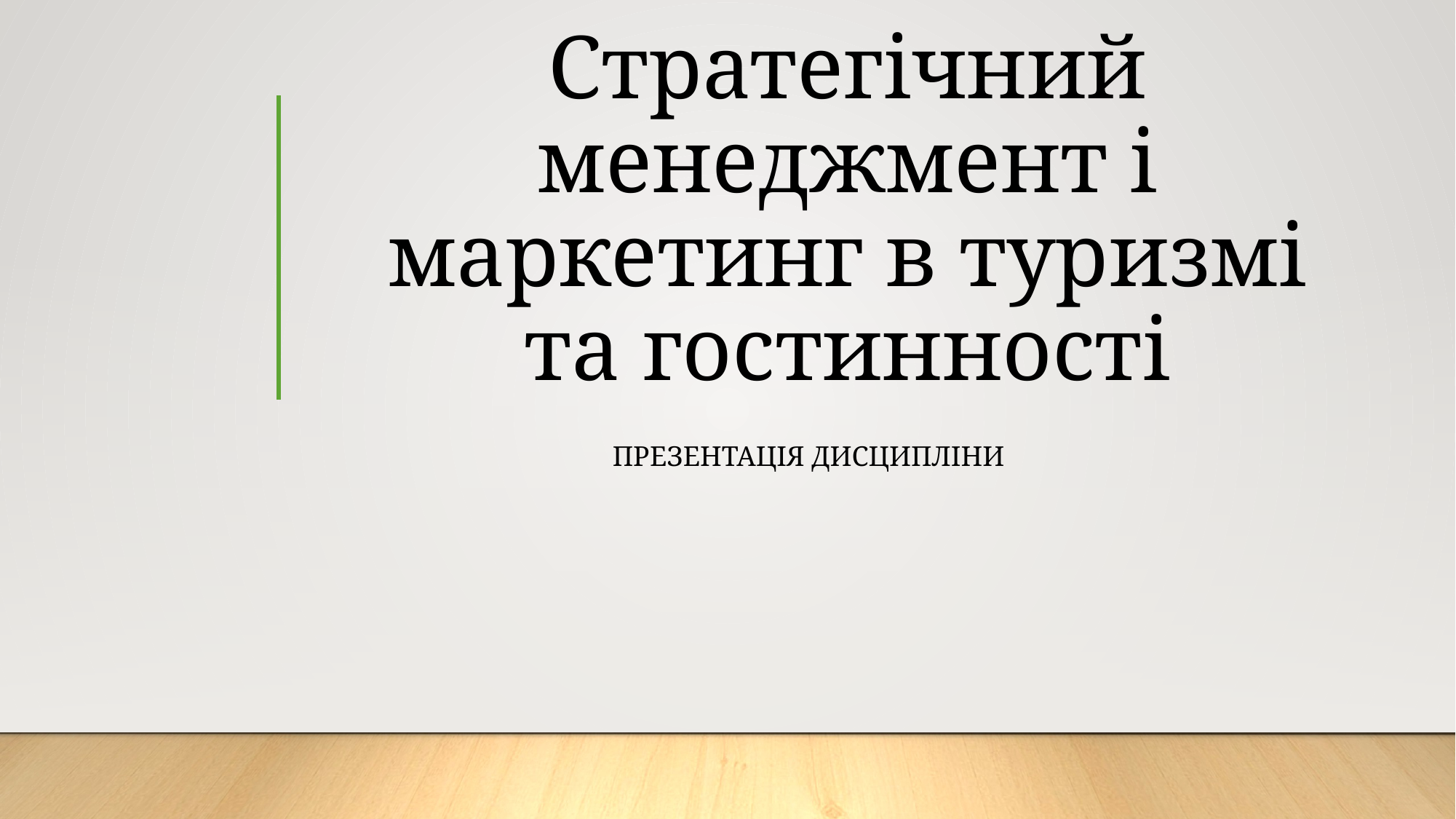

# Стратегічний менеджмент і маркетинг в туризмі та гостинності
Презентація дисципліни